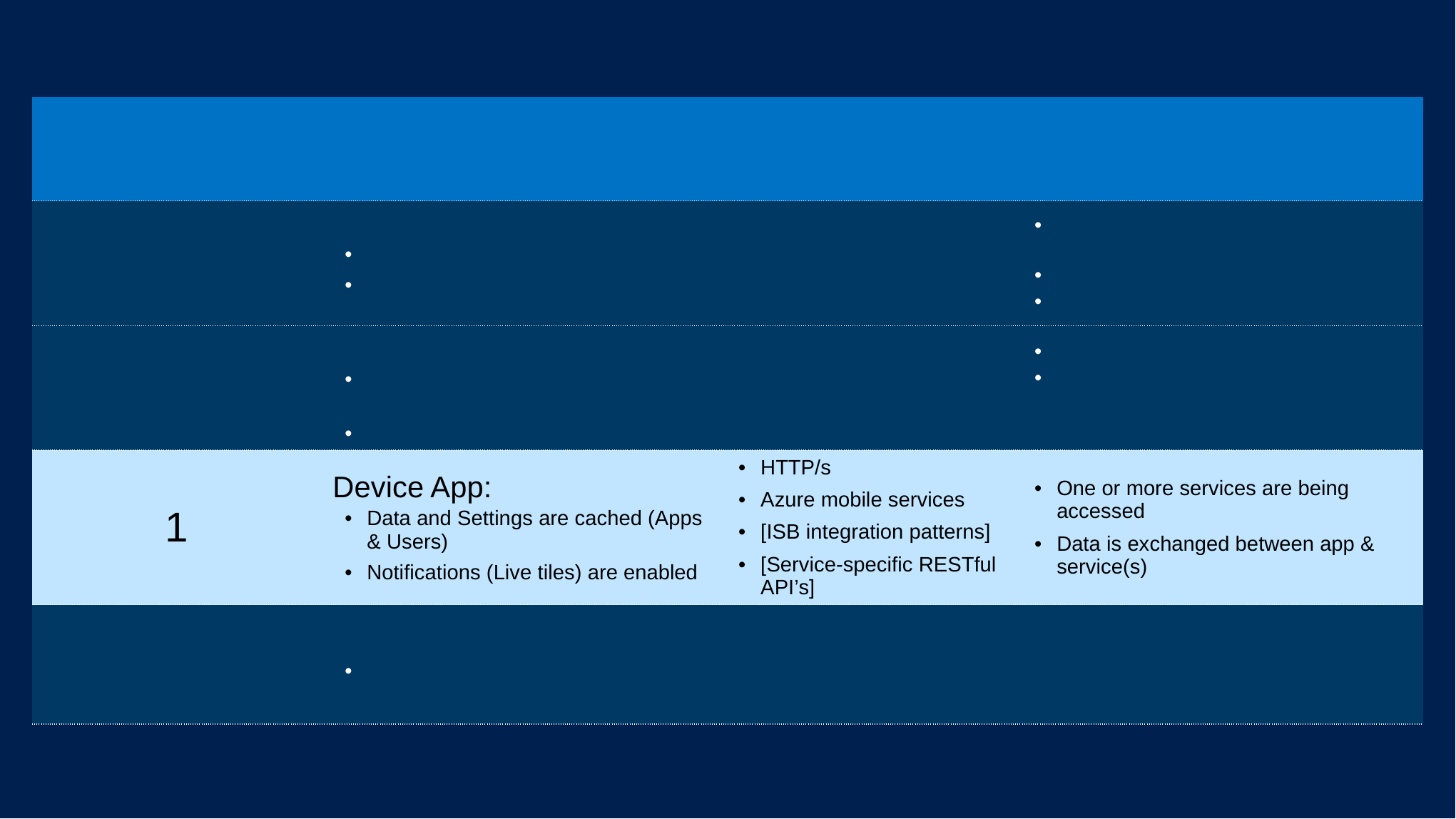

| Progression level | Device focus | (+) focus | Services focus |
| --- | --- | --- | --- |
| 3 | Insight-enabled: Telemetry: emitting events Models: accept models and adjust based upon insight model | No change to 1 | Consumption of event data (mobile services? 2-way notifications?) Model analysis Model output: recommendations, etc. |
| 2 | Social-enabled: Consumer: social contracts (Windows - share/connected address books) Enterprise: Open Graph API | No change to 1 | Open Graph API integration Introduction of social signals against service objects or actions based upon signals |
| 1 | Device App: Data and Settings are cached (Apps & Users) Notifications (Live tiles) are enabled | HTTP/s Azure mobile services [ISB integration patterns] [Service-specific RESTful API’s] | One or more services are being accessed Data is exchanged between app & service(s) |
| 0 | Native Device App: Data and Settings are cached (Apps & Users) | HTTP/s Simple RESTful API’s | Cloud storage: SkyDrive (default) |